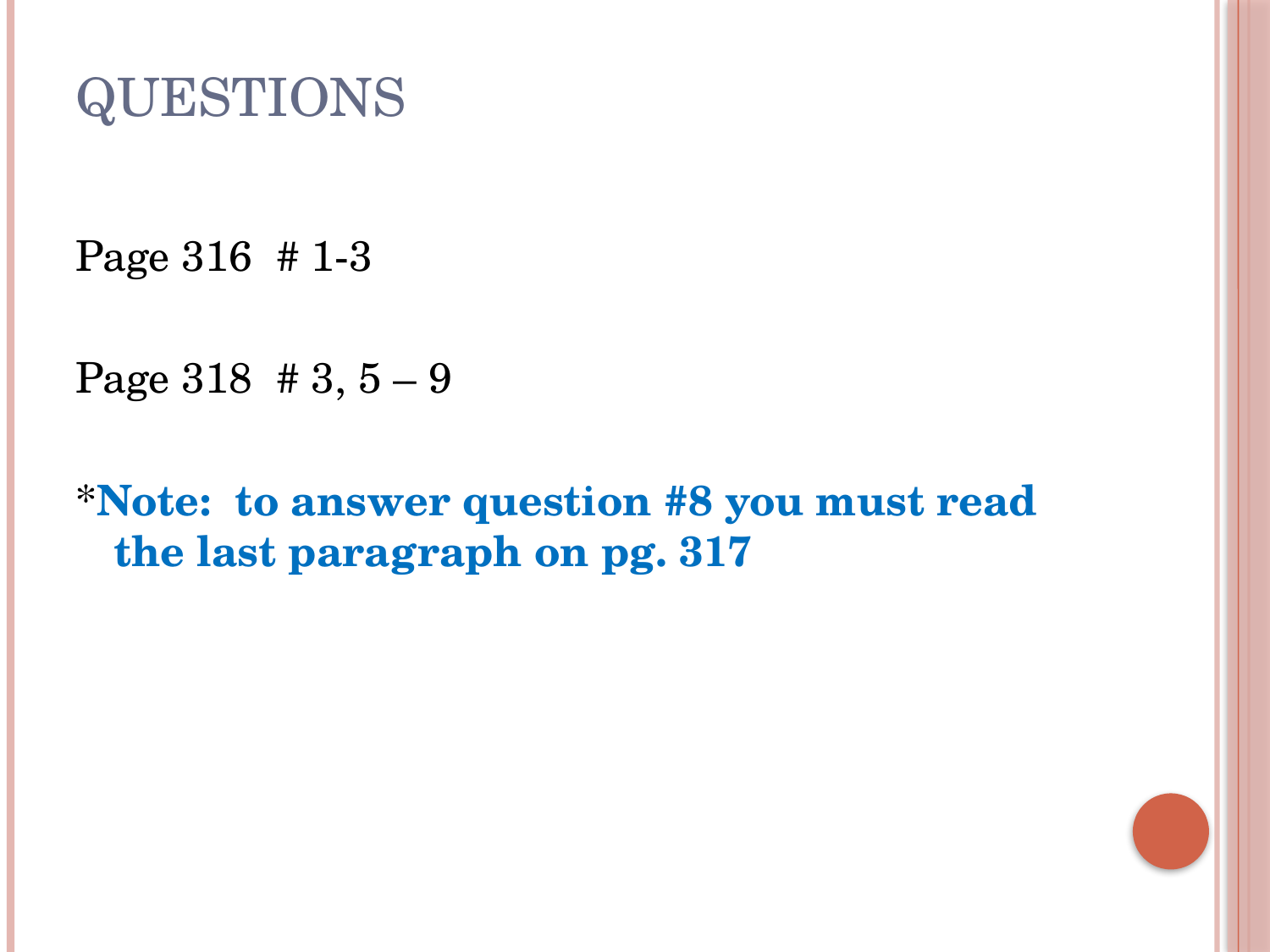

# Questions
Page 316  # 1-3

Page 318  # 3, 5 – 9

*Note:  to answer question #8 you must read the last paragraph on pg. 317